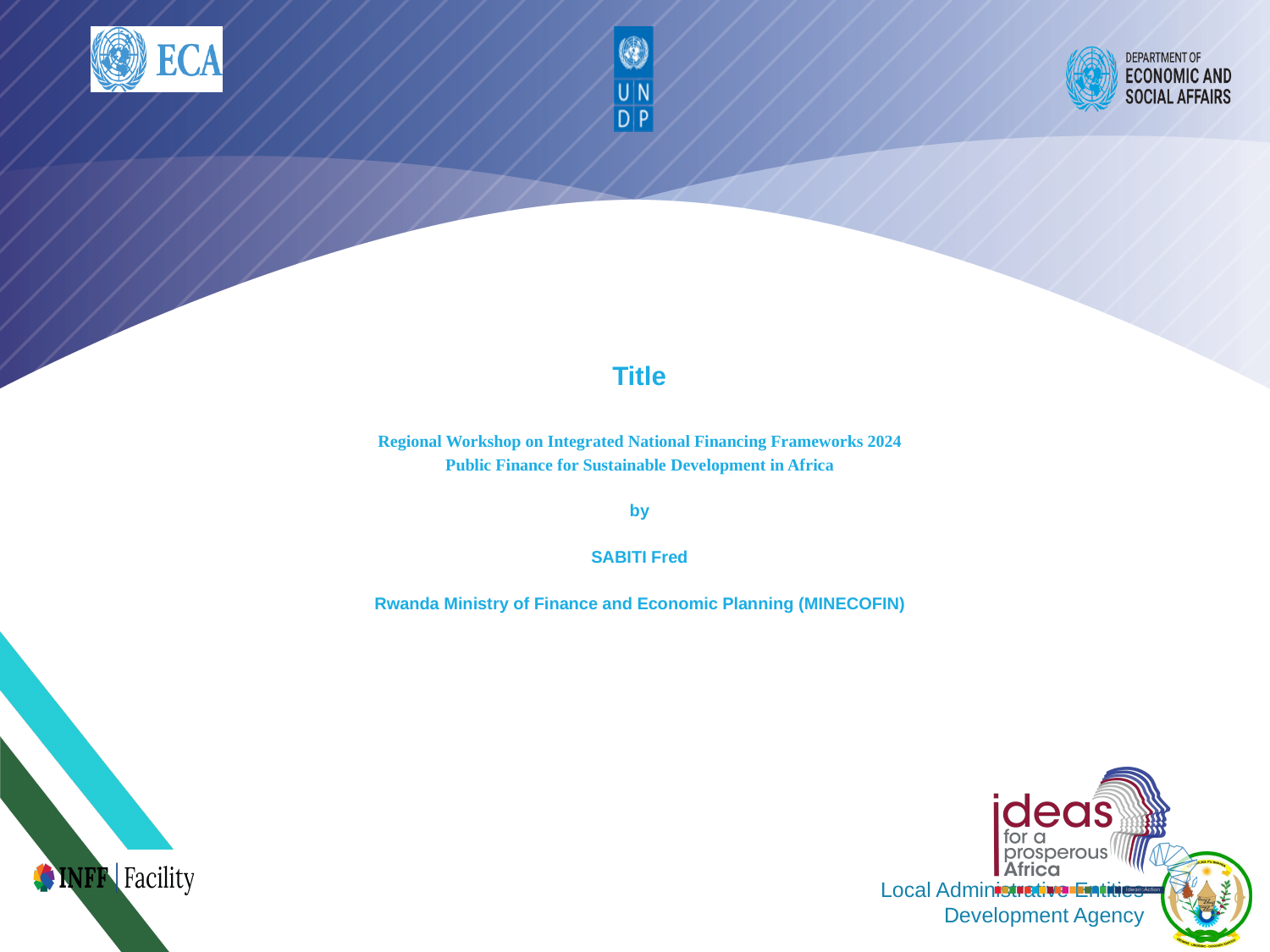

# Title Regional Workshop on Integrated National Financing Frameworks 2024 Public Finance for Sustainable Development in Africa by SABITI Fred Rwanda Ministry of Finance and Economic Planning (MINECOFIN)
Addis Ababa, Ethiopia 12-13 June 2024